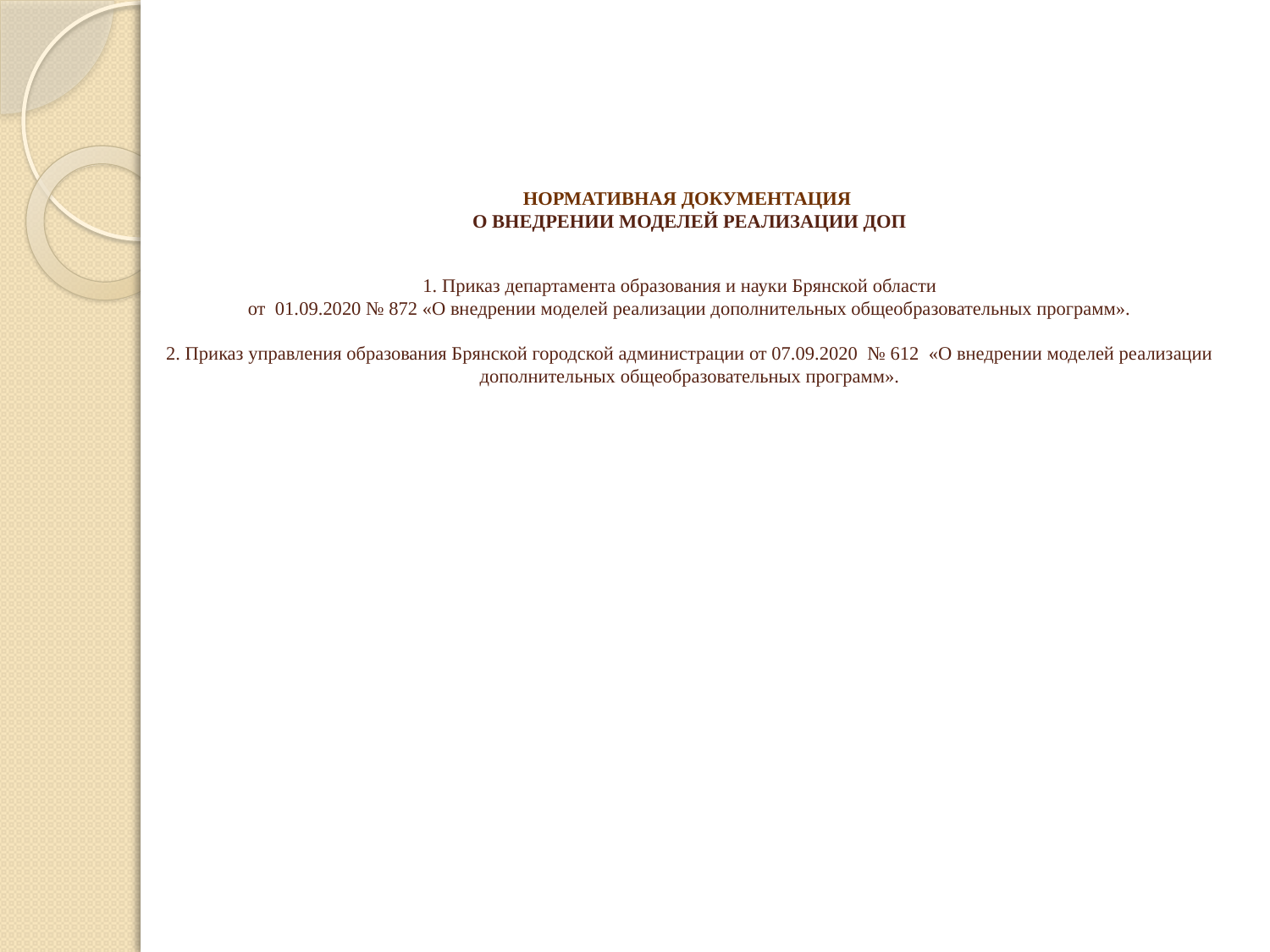

# НОРМАТИВНАЯ ДОКУМЕНТАЦИЯ О ВНЕДРЕНИИ МОДЕЛЕЙ РЕАЛИЗАЦИИ ДОП   1. Приказ департамента образования и науки Брянской области от  01.09.2020 № 872 «О внедрении моделей реализации дополнительных общеобразовательных программ». 2. Приказ управления образования Брянской городской администрации от 07.09.2020  № 612  «О внедрении моделей реализации дополнительных общеобразовательных программ».